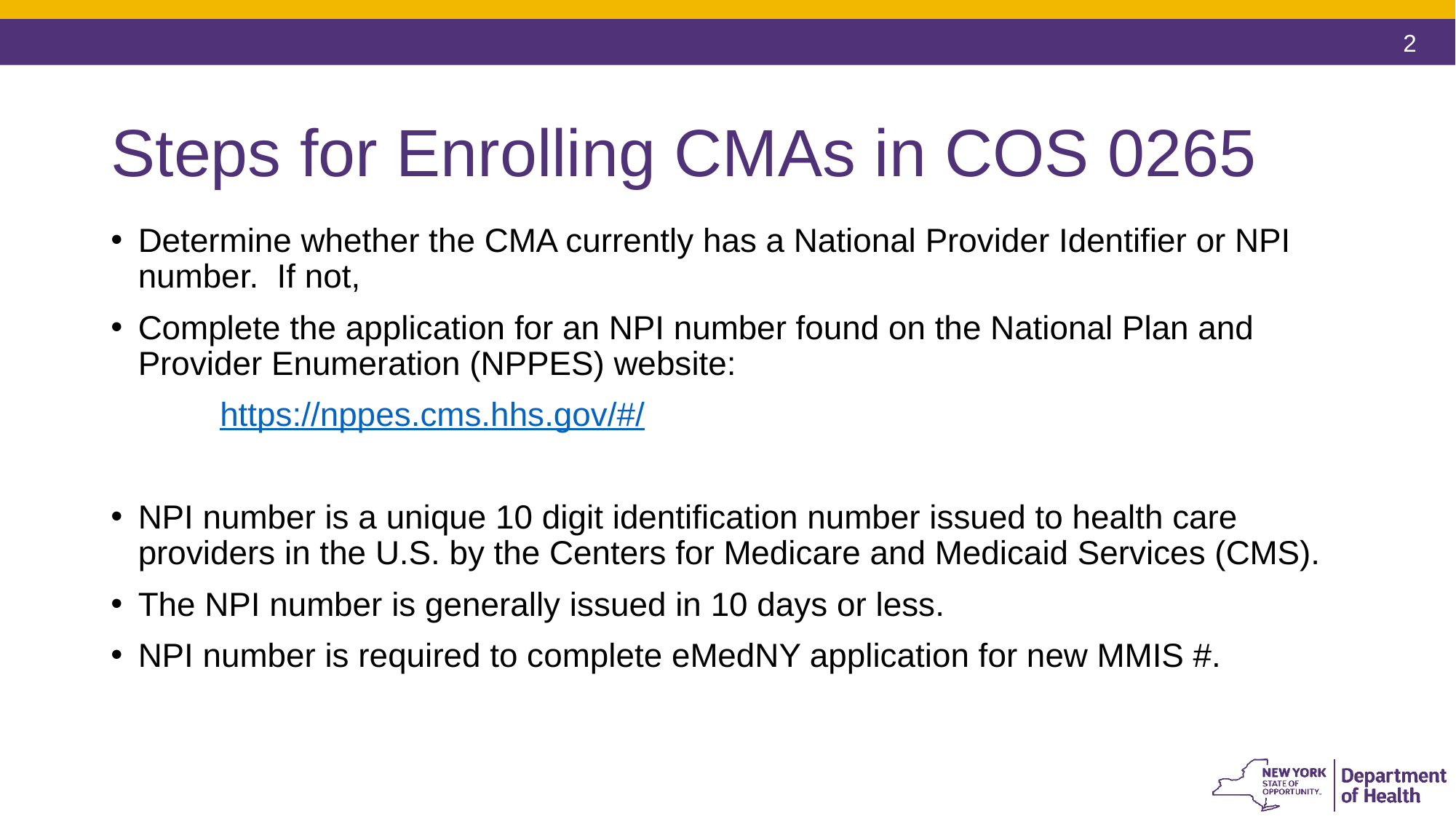

# Steps for Enrolling CMAs in COS 0265
Determine whether the CMA currently has a National Provider Identifier or NPI number.  If not,
Complete the application for an NPI number found on the National Plan and Provider Enumeration (NPPES) website:
	https://nppes.cms.hhs.gov/#/

NPI number is a unique 10 digit identification number issued to health care providers in the U.S. by the Centers for Medicare and Medicaid Services (CMS).
The NPI number is generally issued in 10 days or less.
NPI number is required to complete eMedNY application for new MMIS #.